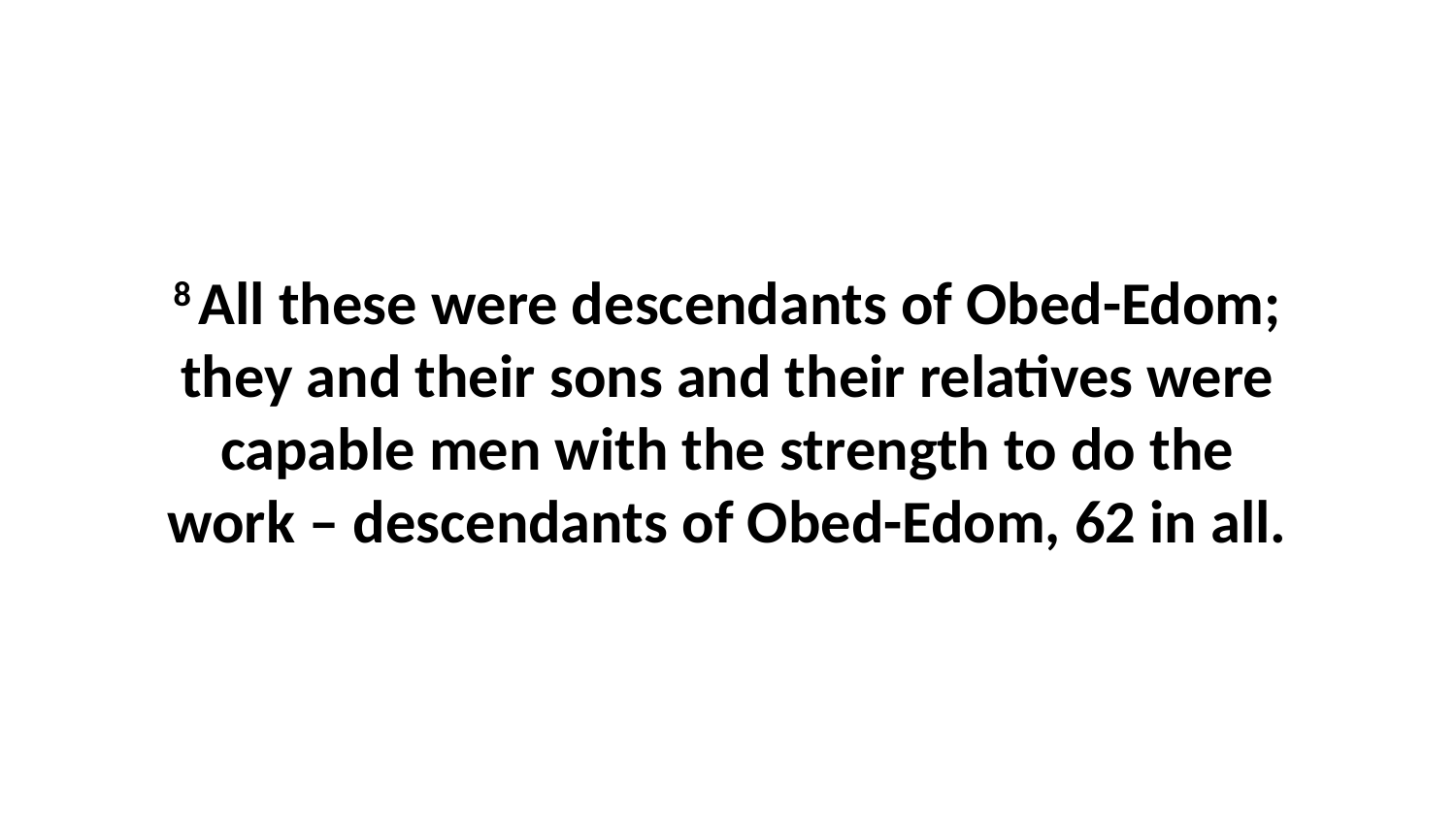

8 All these were descendants of Obed-Edom; they and their sons and their relatives were capable men with the strength to do the work – descendants of Obed-Edom, 62 in all.